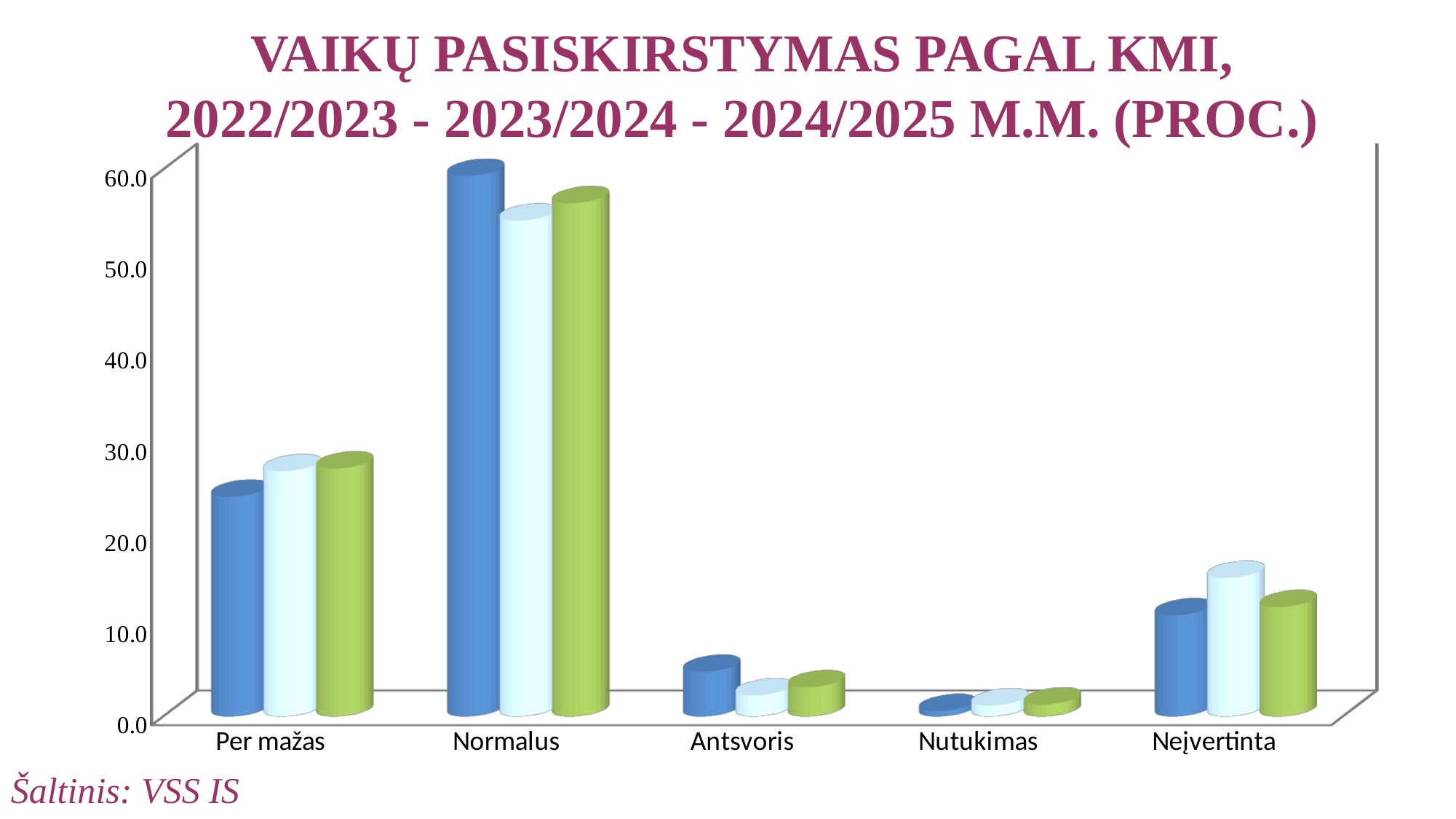

# VAIKŲ PASISKIRSTYMAS PAGAL KMI, 2022/2023 - 2023/2024 - 2024/2025 M.M. (PROC.)

[unsupported chart]

Šaltinis: VSS IS